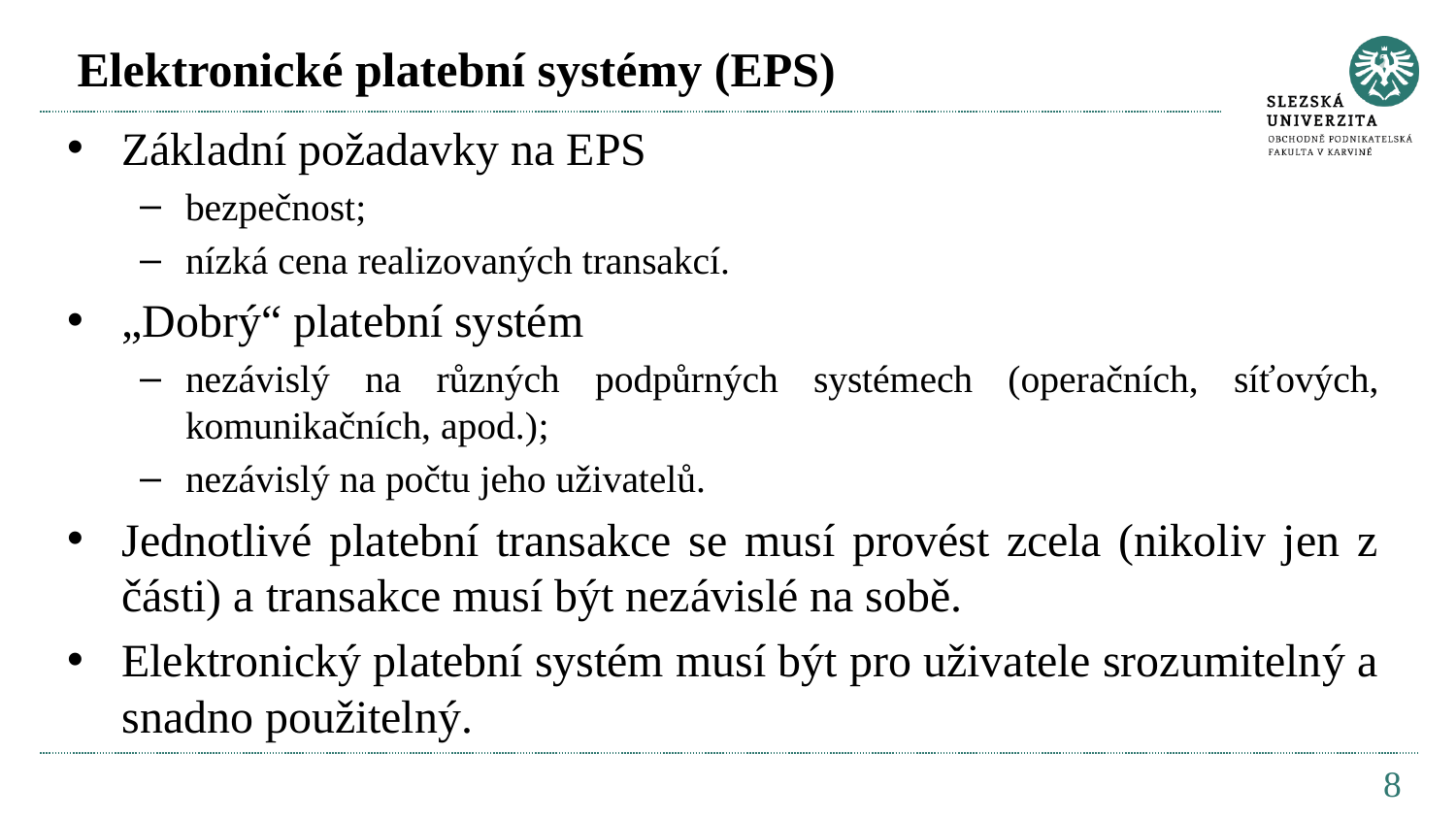

# Elektronické platební systémy (EPS)
Základní požadavky na EPS
bezpečnost;
nízká cena realizovaných transakcí.
„Dobrý“ platební systém
nezávislý na různých podpůrných systémech (operačních, síťových, komunikačních, apod.);
nezávislý na počtu jeho uživatelů.
Jednotlivé platební transakce se musí provést zcela (nikoliv jen z části) a transakce musí být nezávislé na sobě.
Elektronický platební systém musí být pro uživatele srozumitelný a snadno použitelný.

8